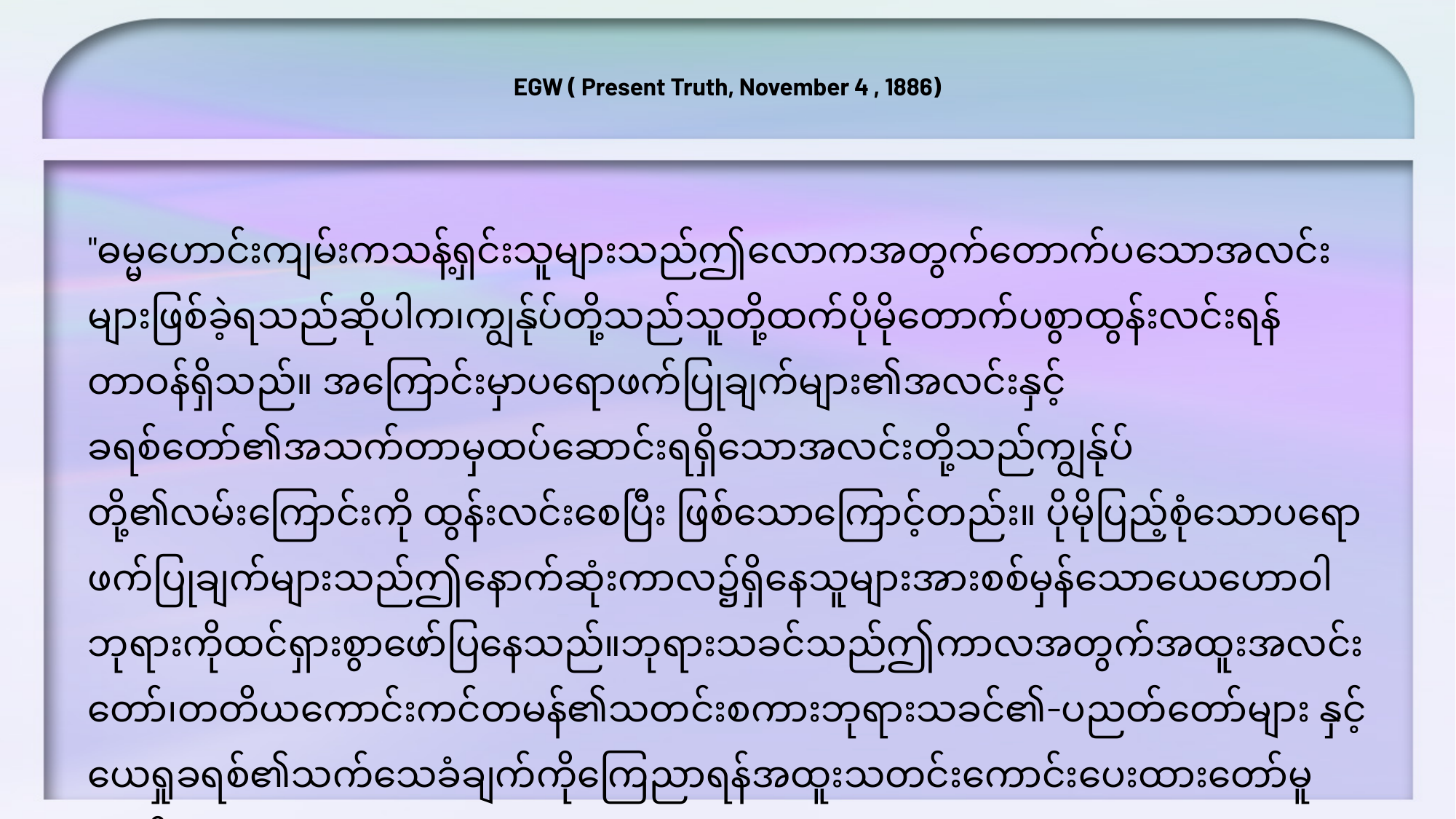

EGW ( Present Truth, November 4 , 1886)
"ဓမ္မဟောင်းကျမ်းကသန့်ရှင်းသူများသည်ဤလောကအတွက်တောက်ပသောအလင်းများဖြစ်ခဲ့ရသည်ဆိုပါက၊ကျွန်ုပ်တို့သည်သူတို့ထက်ပိုမိုတောက်ပစွာထွန်းလင်းရန်တာဝန်ရှိသည်။ အကြောင်းမှာပရောဖက်ပြုချက်များ၏အလင်းနှင့်ခရစ်တော်၏အသက်တာမှထပ်ဆောင်းရရှိသောအလင်းတို့သည်ကျွန်ုပ်တို့၏လမ်းကြောင်းကို ထွန်းလင်းစေပြီး ဖြစ်သောကြောင့်တည်း။ ပိုမိုပြည့်စုံသောပရောဖက်ပြုချက်များသည်ဤနောက်ဆုံးကာလ၌ရှိနေသူများအားစစ်မှန်သောယေဟောဝါဘုရားကိုထင်ရှားစွာဖော်ပြနေသည်။ဘုရားသခင်သည်ဤကာလအတွက်အထူးအလင်းတော်၊တတိယကောင်းကင်တမန်၏သတင်းစကားဘုရားသခင်၏-ပညတ်တော်များ နှင့်ယေရှုခရစ်၏သက်သေခံချက်ကိုကြေညာရန်အထူးသတင်းကောင်းပေးထားတော်မူသည်။"